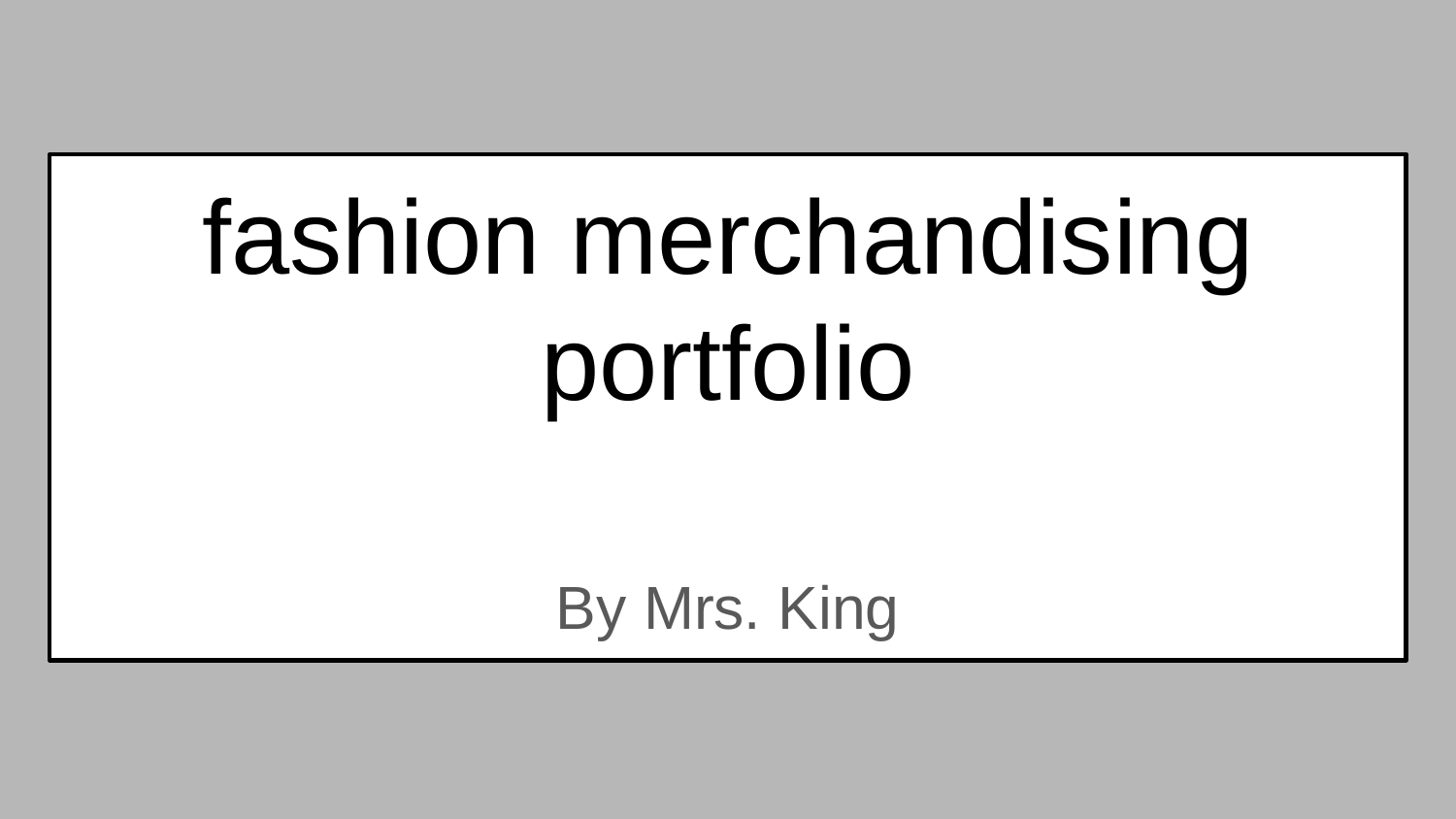

# fashion merchandising portfolio
By Mrs. King